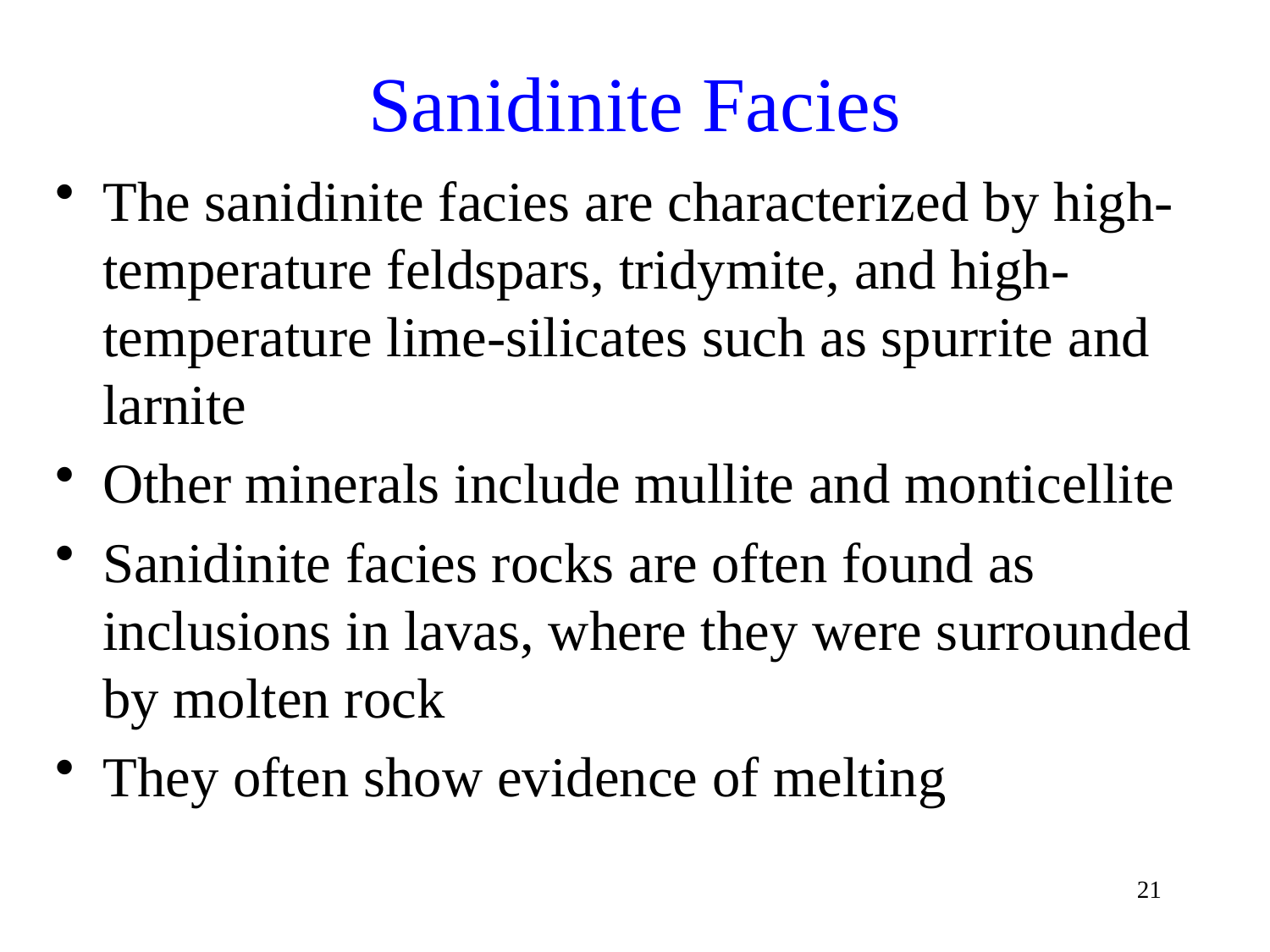

# Sanidinite Facies
The sanidinite facies are characterized by high-temperature feldspars, tridymite, and high-temperature lime-silicates such as spurrite and larnite
Other minerals include mullite and monticellite
Sanidinite facies rocks are often found as inclusions in lavas, where they were surrounded by molten rock
They often show evidence of melting
21